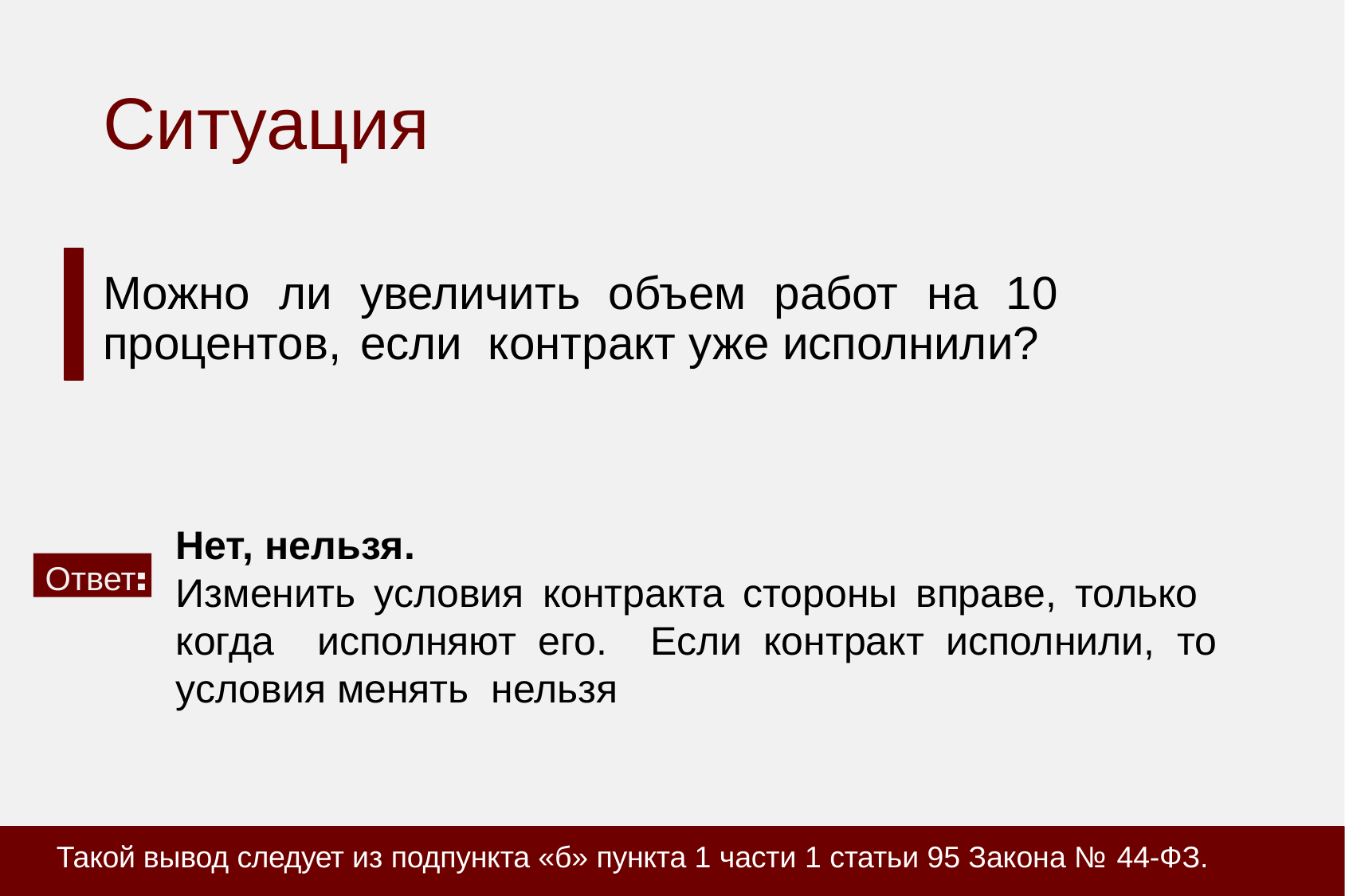

# Ситуация

Можно	ли	увеличить	объем	работ	на	10 процентов,	если  контракт уже исполнили?
Нет, нельзя.
Изменить условия контракта стороны вправе, только  когда  исполняют его.  Если контракт исполнили, то условия менять  нельзя
Ответ:

Такой вывод следует из подпункта «б» пункта 1 части 1 статьи 95 Закона № 44-ФЗ.